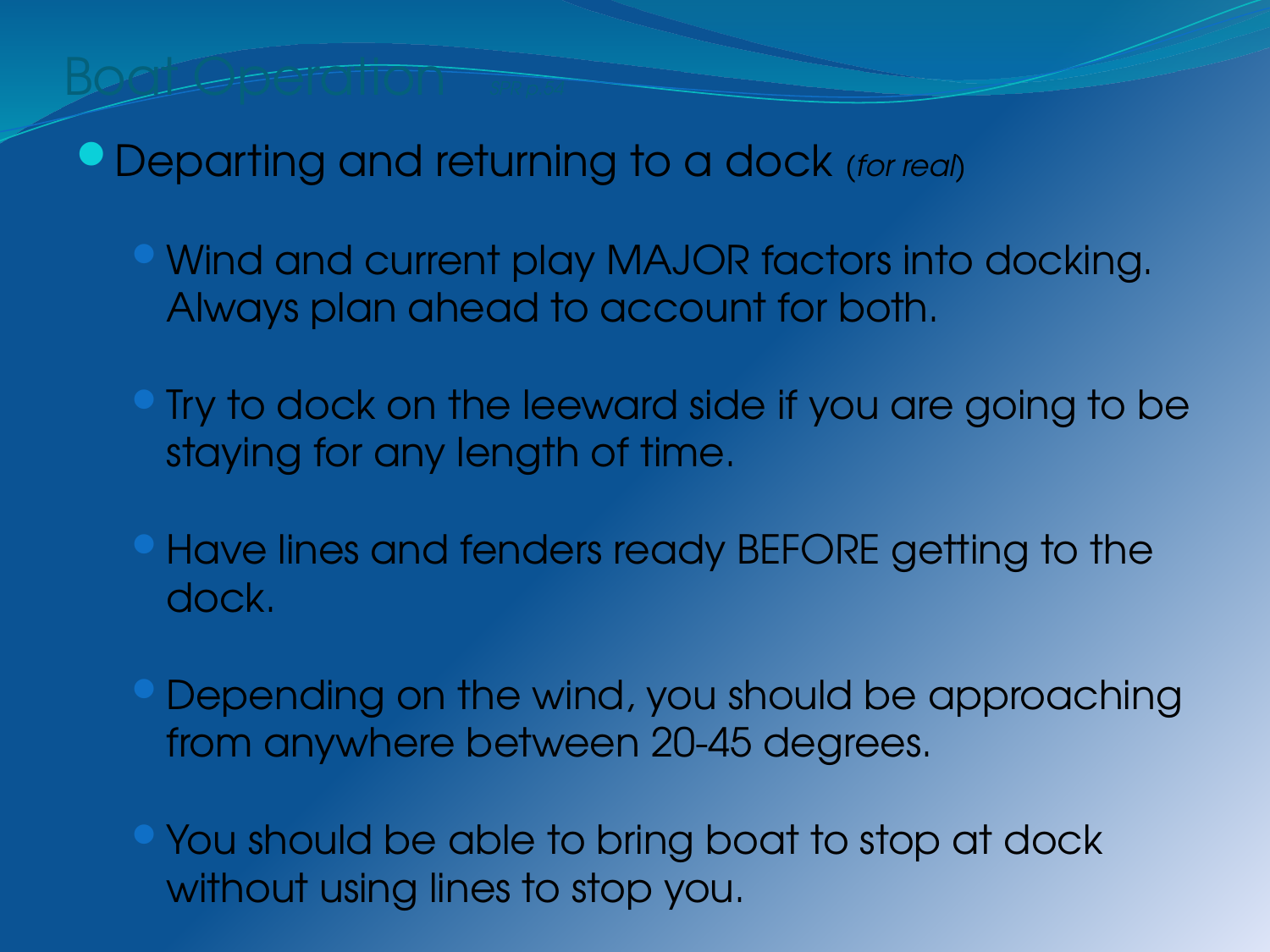

# Boat Operation   SPR p.54
Departing and returning to a dock (for real)

Wind and current play MAJOR factors into docking.  Always plan ahead to account for both.

Try to dock on the leeward side if you are going to be staying for any length of time.

Have lines and fenders ready BEFORE getting to the dock.

Depending on the wind, you should be approaching from anywhere between 20-45 degrees.

You should be able to bring boat to stop at dock without using lines to stop you.